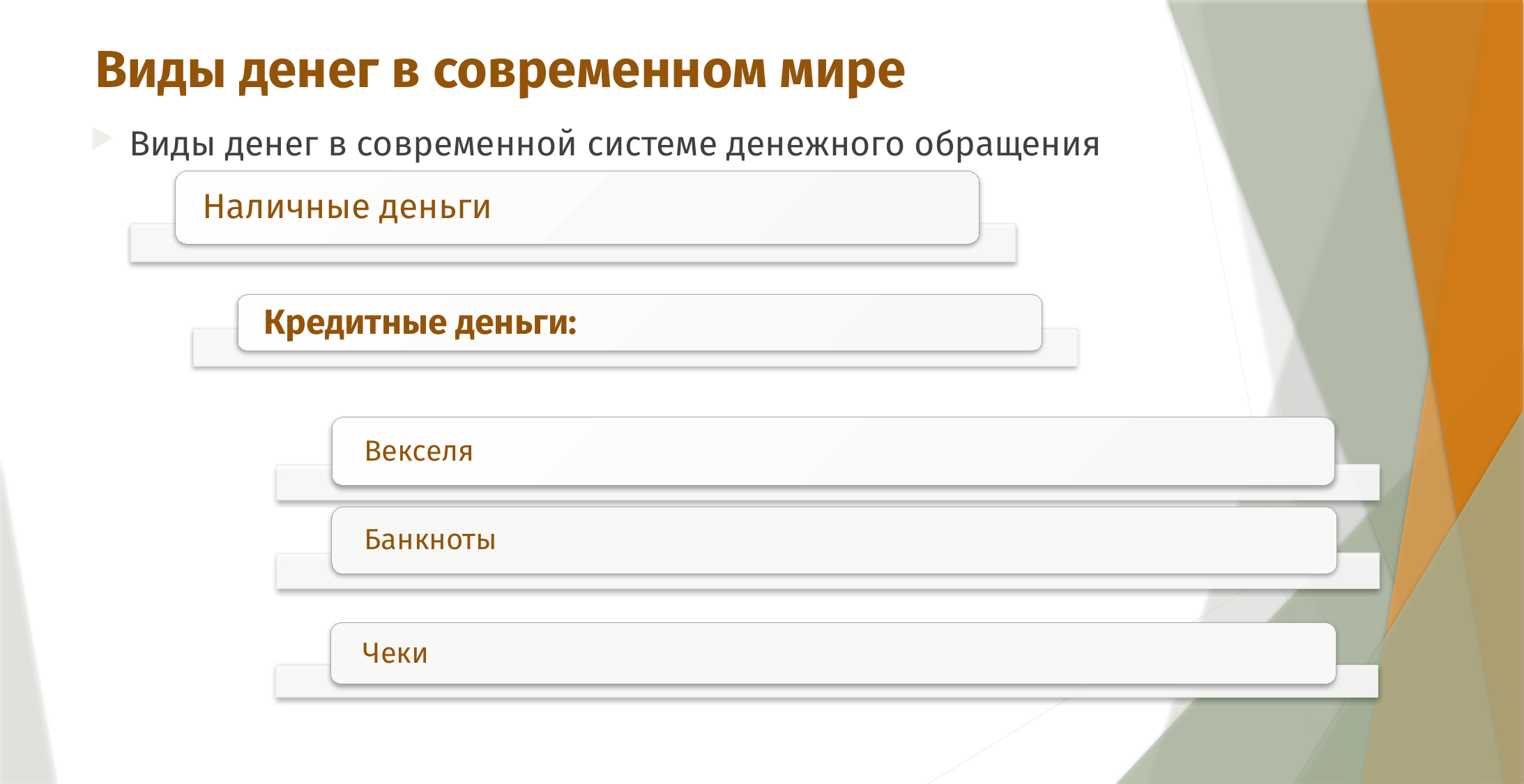

# Виды денег в современном мире
Виды денег в современной системе денежного обращения
Наличные деньги
Кредитные деньги:
Векселя
Банкноты
Чеки